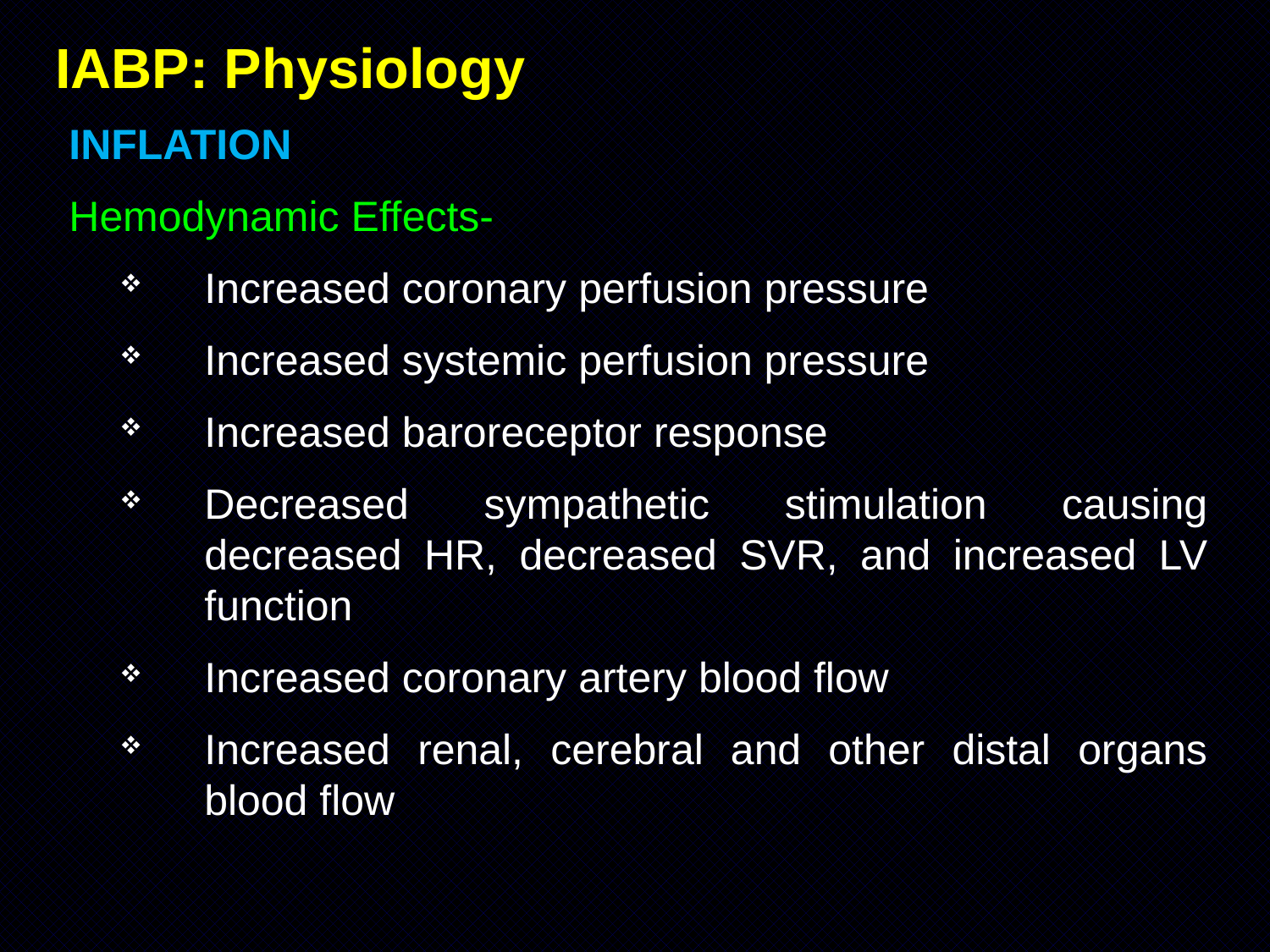

IABP: Physiology
INFLATION
Hemodynamic Effects-
Increased coronary perfusion pressure
Increased systemic perfusion pressure
Increased baroreceptor response
Decreased sympathetic stimulation causing decreased HR, decreased SVR, and increased LV function
Increased coronary artery blood flow
Increased renal, cerebral and other distal organs blood flow